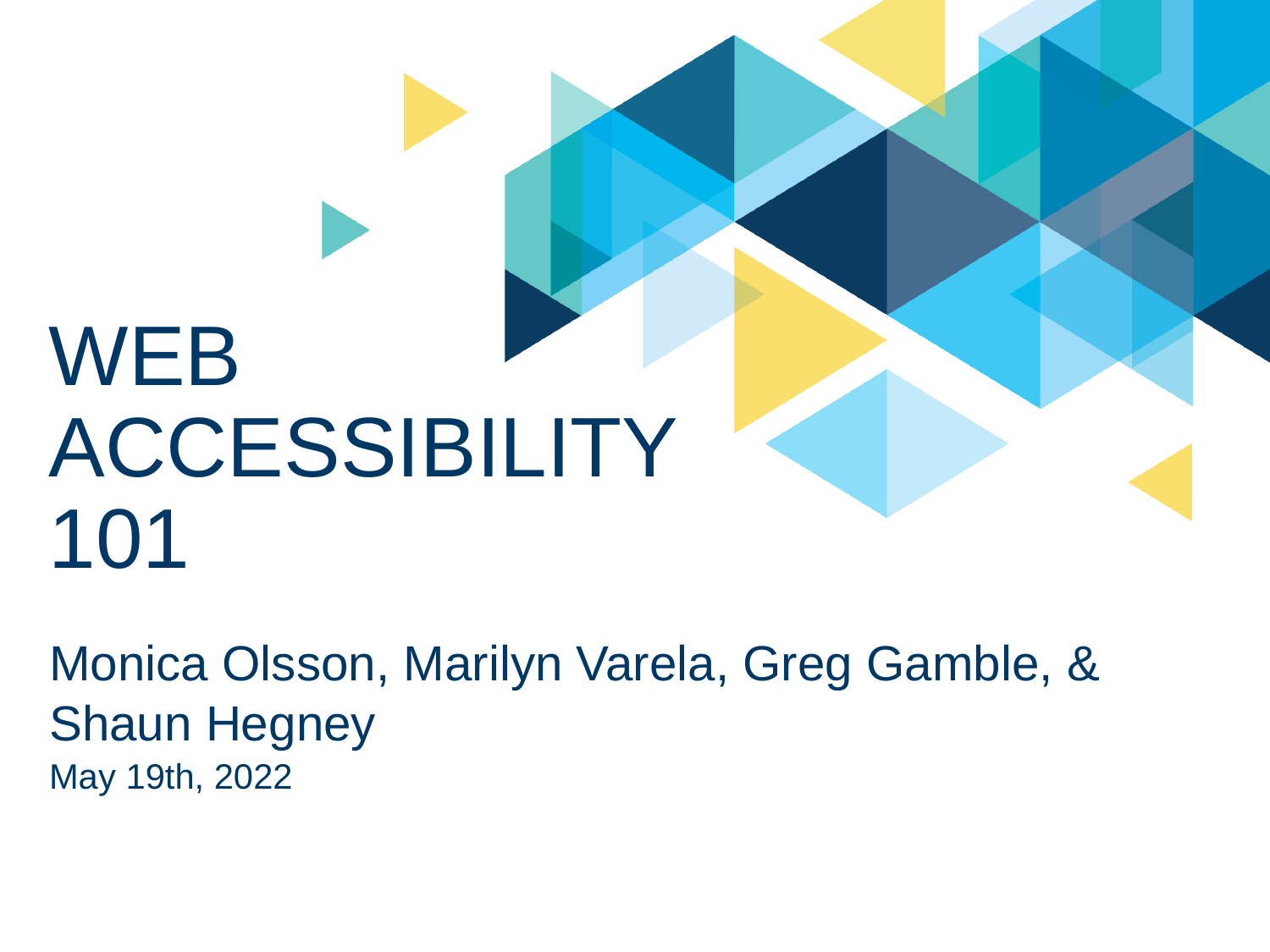

# Web Accessibility 101
Monica Olsson, Marilyn Varela, Greg Gamble, & Shaun Hegney
May 19th, 2022